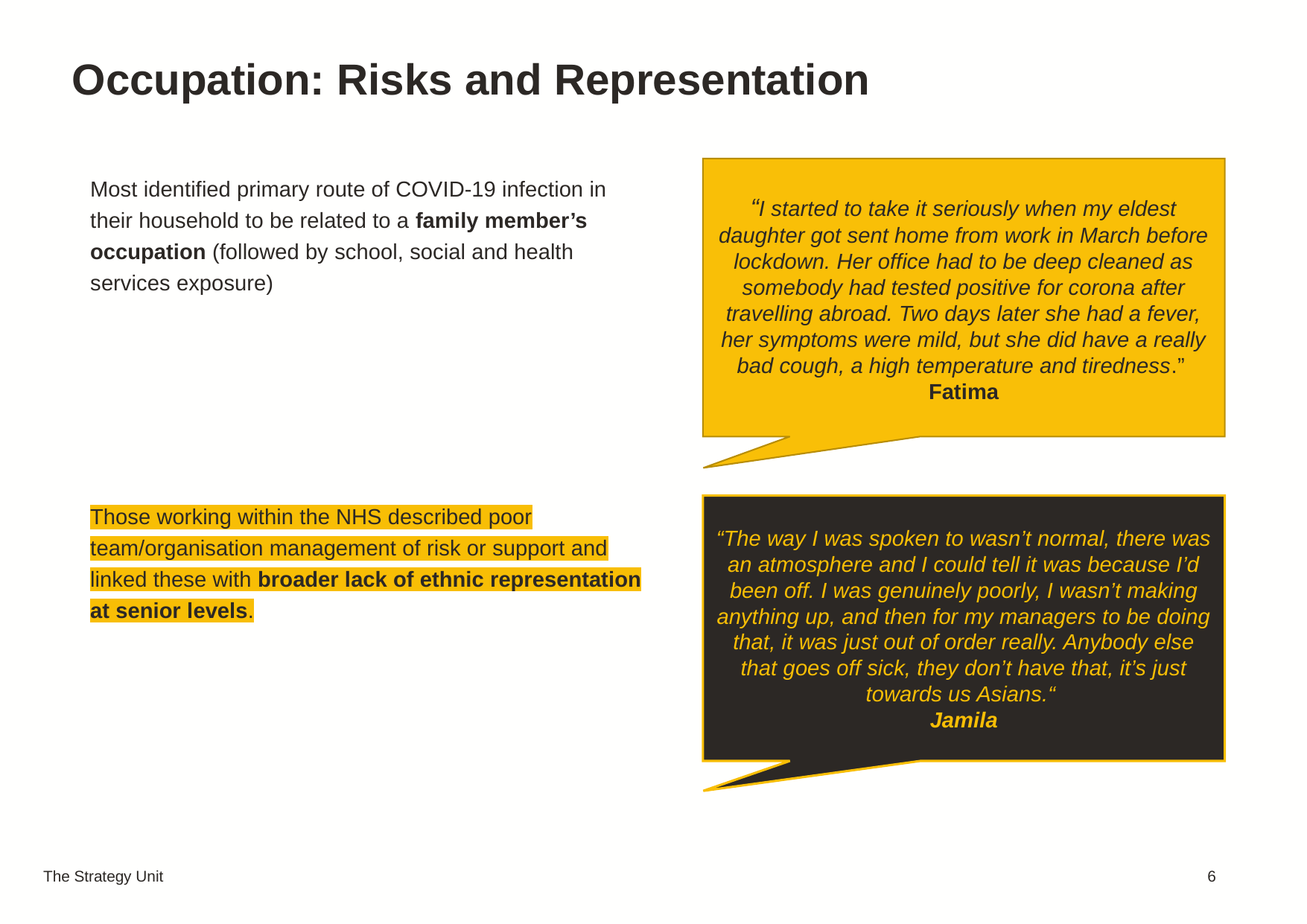

# Occupation: Risks and Representation
“I started to take it seriously when my eldest daughter got sent home from work in March before lockdown. Her office had to be deep cleaned as somebody had tested positive for corona after travelling abroad. Two days later she had a fever, her symptoms were mild, but she did have a really bad cough, a high temperature and tiredness.”
Fatima
Most identified primary route of COVID-19 infection in their household to be related to a family member’s occupation (followed by school, social and health services exposure)

Those working within the NHS described poor team/organisation management of risk or support and linked these with broader lack of ethnic representation at senior levels.
“The way I was spoken to wasn’t normal, there was an atmosphere and I could tell it was because I’d been off. I was genuinely poorly, I wasn’t making anything up, and then for my managers to be doing that, it was just out of order really. Anybody else that goes off sick, they don’t have that, it’s just towards us Asians.“
Jamila
The Strategy Unit
6